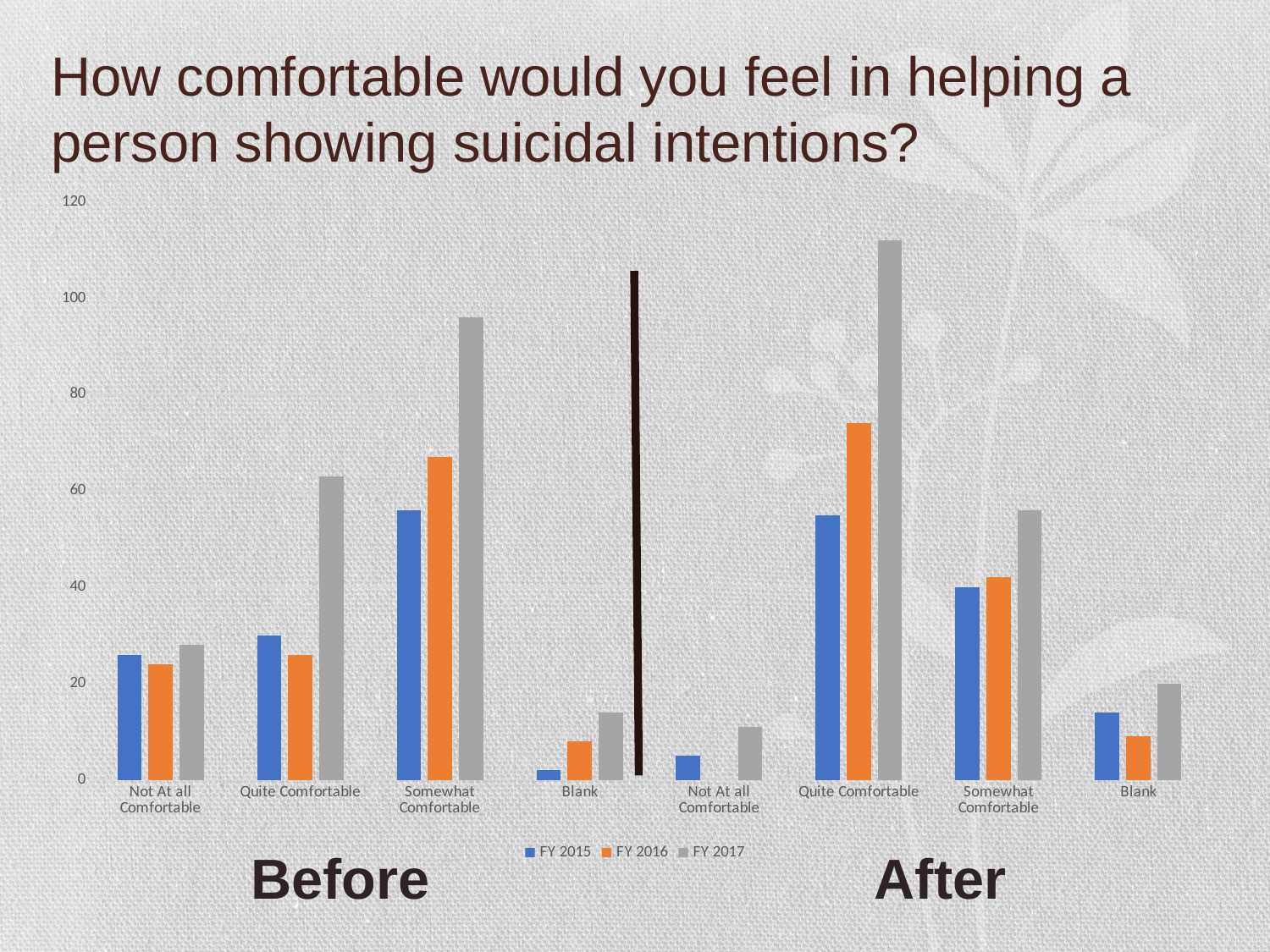

# How comfortable would you feel in helping a person showing suicidal intentions?

### Chart

| Category | FY 2015 | FY 2016 | FY 2017 |
|---|---|---|---|
| Not At all Comfortable | 26.0 | 24.0 | 28.0 |
| Quite Comfortable | 30.0 | 26.0 | 63.0 |
| Somewhat Comfortable | 56.0 | 67.0 | 96.0 |
| Blank | 2.0 | 8.0 | 14.0 |
| Not At all Comfortable | 5.0 | 0.0 | 11.0 |
| Quite Comfortable | 55.0 | 74.0 | 112.0 |
| Somewhat Comfortable | 40.0 | 42.0 | 56.0 |
| Blank | 14.0 | 9.0 | 20.0 |
Before
After